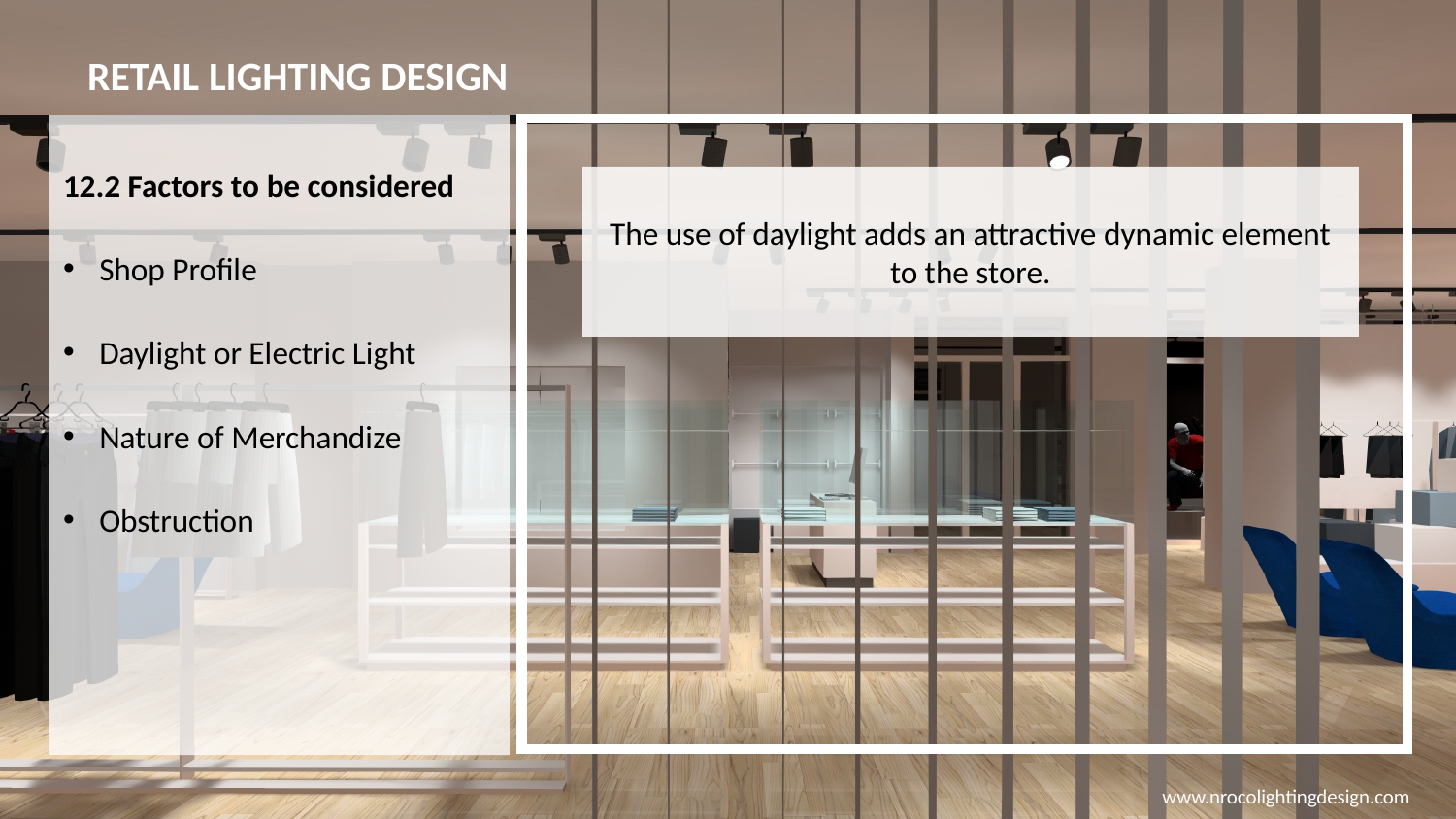

# RETAIL LIGHTING DESIGN

12.2 Factors to be considered
Shop Profile
Daylight or Electric Light
Nature of Merchandize
Obstruction

The use of daylight adds an attractive dynamic element to the store.
www.nrocolightingdesign.com